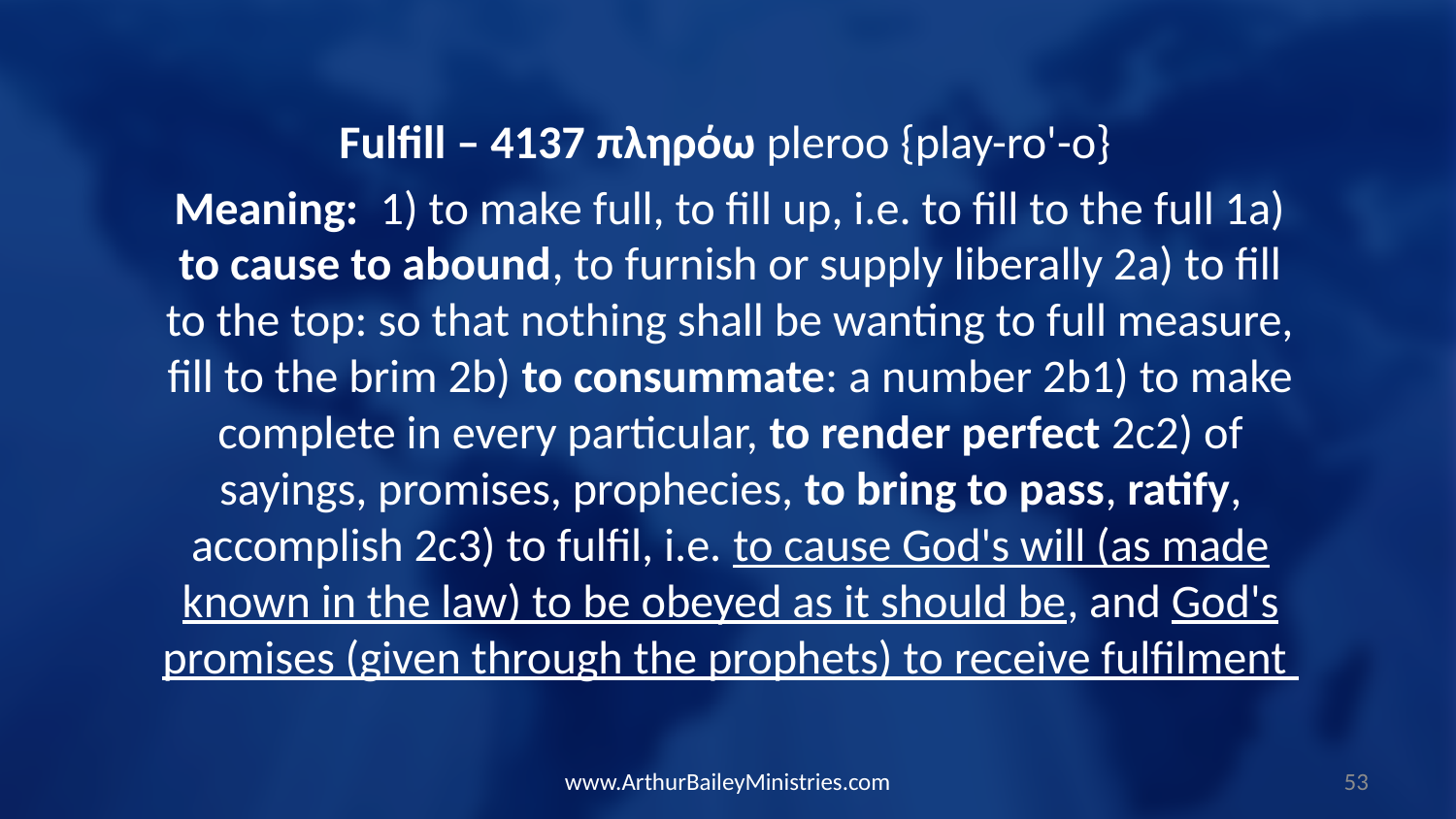

Fulfill – 4137 πληρόω pleroo {play-ro'-o}
Meaning:  1) to make full, to fill up, i.e. to fill to the full 1a) to cause to abound, to furnish or supply liberally 2a) to fill to the top: so that nothing shall be wanting to full measure, fill to the brim 2b) to consummate: a number 2b1) to make complete in every particular, to render perfect 2c2) of sayings, promises, prophecies, to bring to pass, ratify, accomplish 2c3) to fulfil, i.e. to cause God's will (as made known in the law) to be obeyed as it should be, and God's promises (given through the prophets) to receive fulfilment
www.ArthurBaileyMinistries.com
53